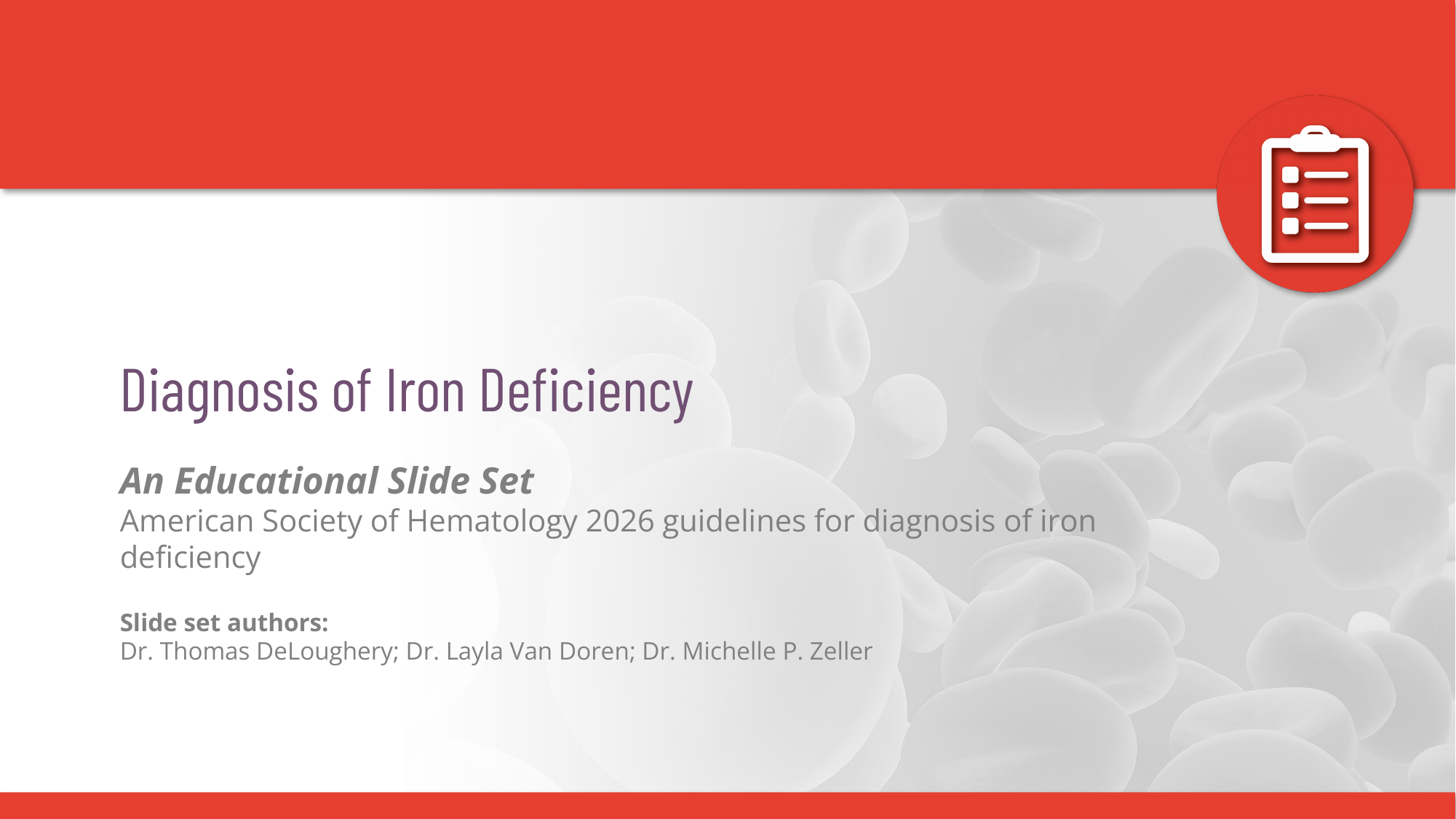

# Diagnosis of Iron Deficiency
An Educational Slide Set
American Society of Hematology 2026 guidelines for diagnosis of iron deficiency

Slide set authors:
Dr. Thomas DeLoughery; Dr. Layla Van Doren; Dr. Michelle P. Zeller